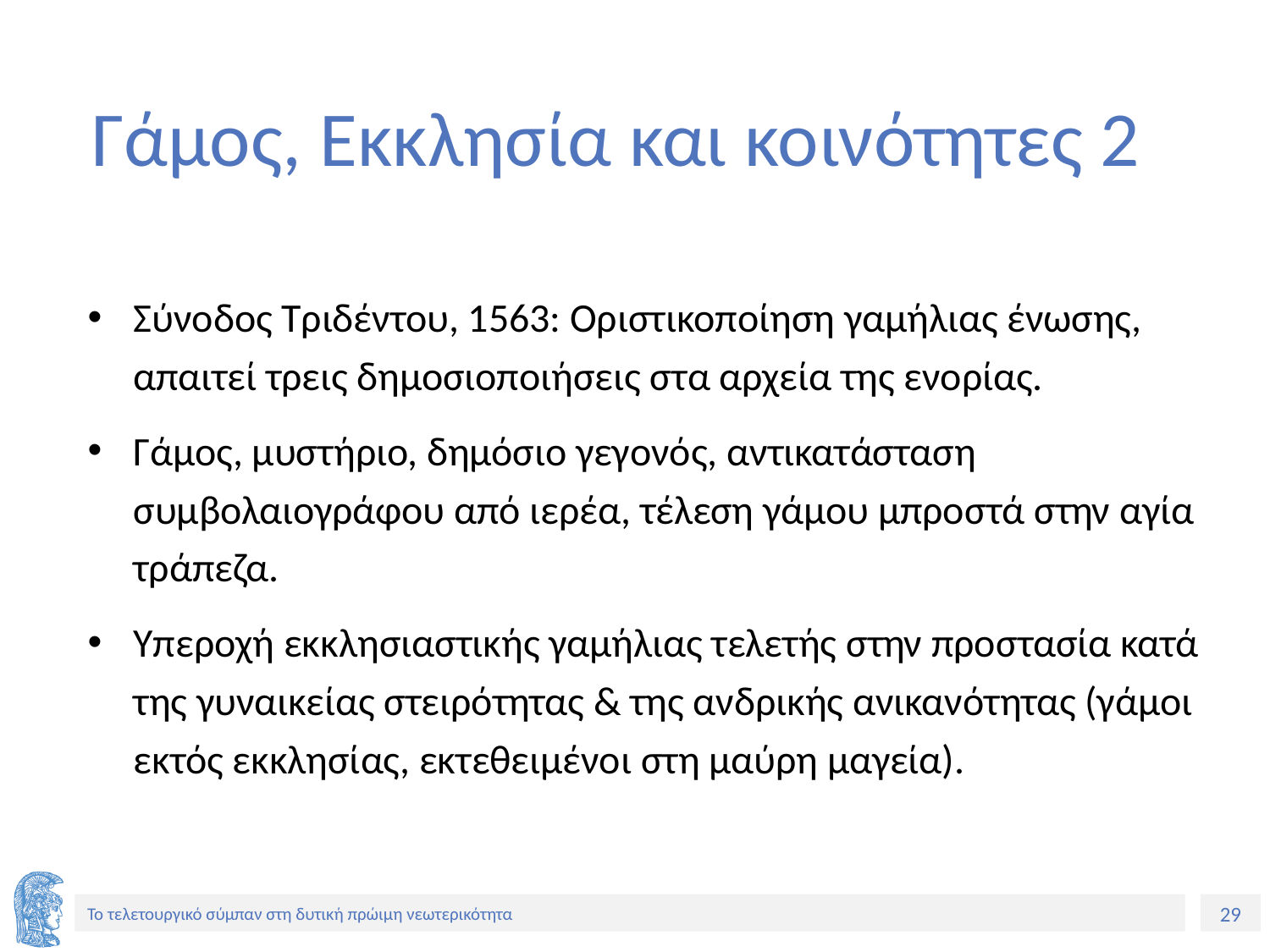

# Γάμος, Εκκλησία και κοινότητες 2
Σύνοδος Τριδέντου, 1563: Οριστικοποίηση γαμήλιας ένωσης, απαιτεί τρεις δημοσιοποιήσεις στα αρχεία της ενορίας.
Γάμος, μυστήριο, δημόσιο γεγονός, αντικατάσταση συμβολαιογράφου από ιερέα, τέλεση γάμου μπροστά στην αγία τράπεζα.
Υπεροχή εκκλησιαστικής γαμήλιας τελετής στην προστασία κατά της γυναικείας στειρότητας & της ανδρικής ανικανότητας (γάμοι εκτός εκκλησίας, εκτεθειμένοι στη μαύρη μαγεία).